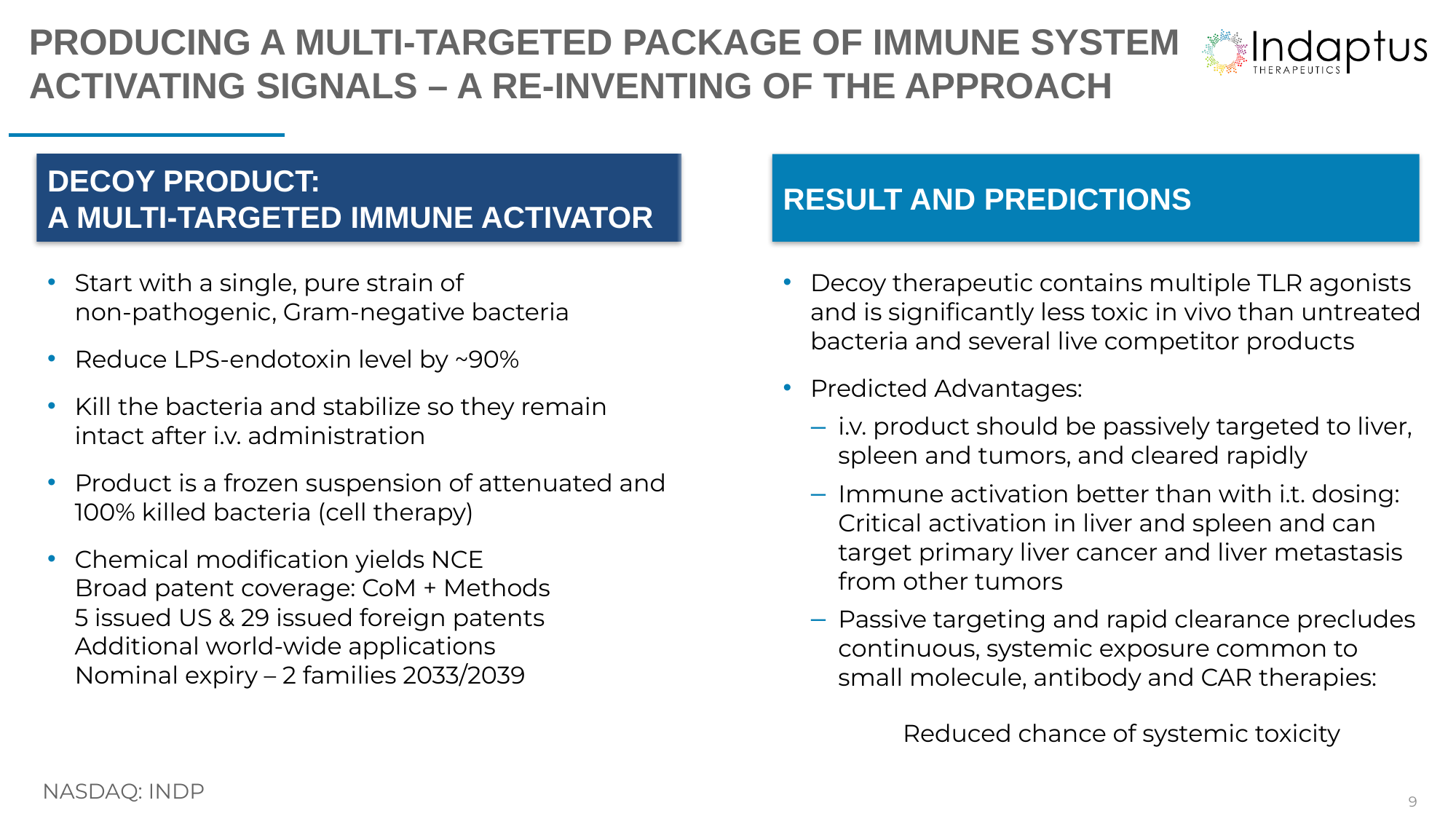

# PRODUCING A MULTI-TARGETED PACKAGE OF IMMUNE SYSTEM ACTIVATING SIGNALS – A RE-INVENTING OF THE APPROACH
DECOY PRODUCT:
A MULTI-TARGETED IMMUNE ACTIVATOR
RESULT AND PREDICTIONS
Start with a single, pure strain of
non-pathogenic, Gram-negative bacteria
Reduce LPS-endotoxin level by ~90%
Kill the bacteria and stabilize so they remain intact after i.v. administration
Product is a frozen suspension of attenuated and 100% killed bacteria (cell therapy)
Chemical modification yields NCE
Broad patent coverage: CoM + Methods
5 issued US & 29 issued foreign patents
Additional world-wide applications
Nominal expiry – 2 families 2033/2039
Decoy therapeutic contains multiple TLR agonists and is significantly less toxic in vivo than untreated bacteria and several live competitor products
Predicted Advantages:
i.v. product should be passively targeted to liver, spleen and tumors, and cleared rapidly
Immune activation better than with i.t. dosing:
Critical activation in liver and spleen and can target primary liver cancer and liver metastasis from other tumors
Passive targeting and rapid clearance precludes continuous, systemic exposure common to small molecule, antibody and CAR therapies:
 Reduced chance of systemic toxicity